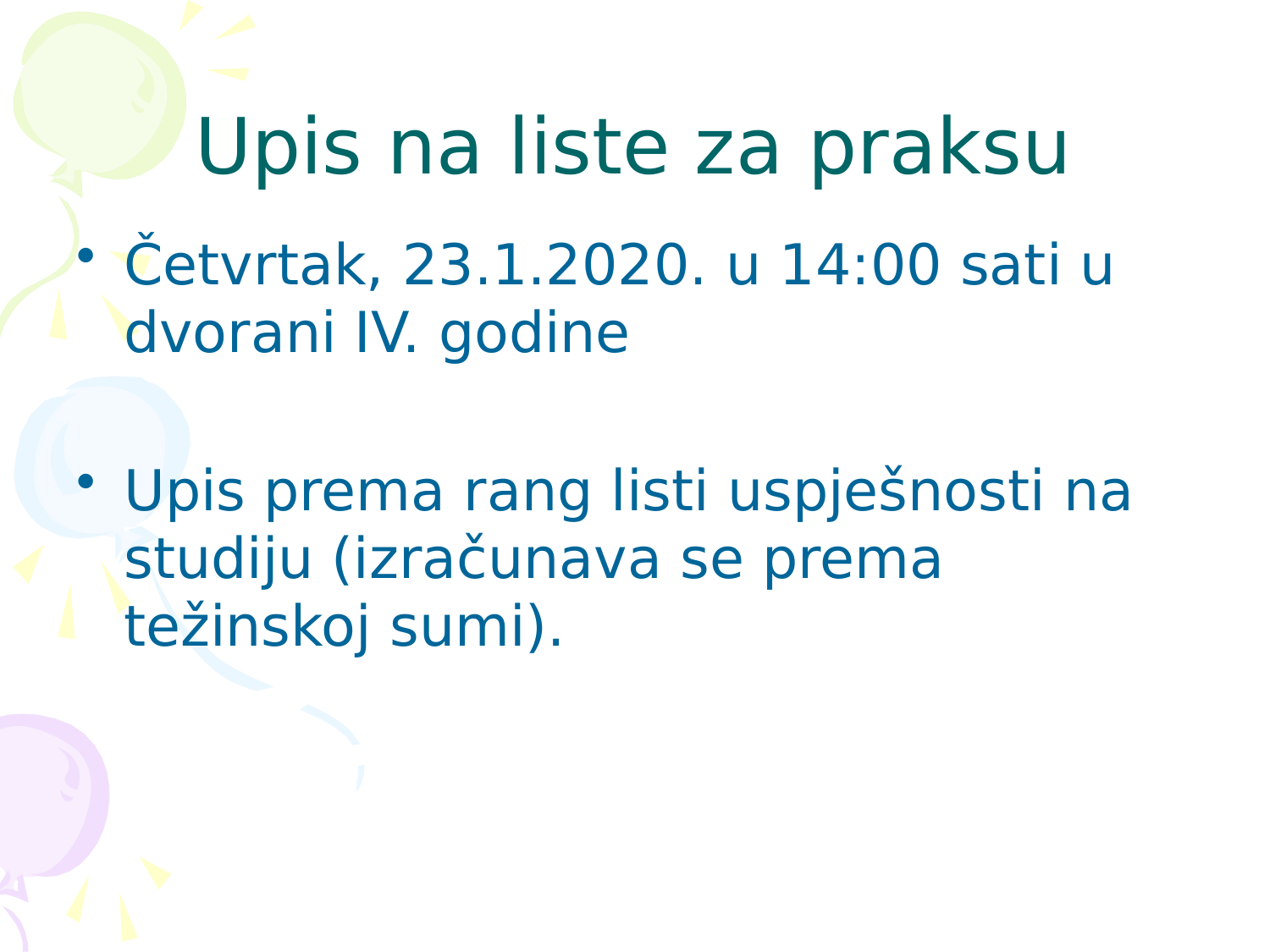

# Upis na liste za praksu
Četvrtak, 23.1.2020. u 14:00 sati u dvorani IV. godine

Upis prema rang listi uspješnosti na studiju (izračunava se prema težinskoj sumi).